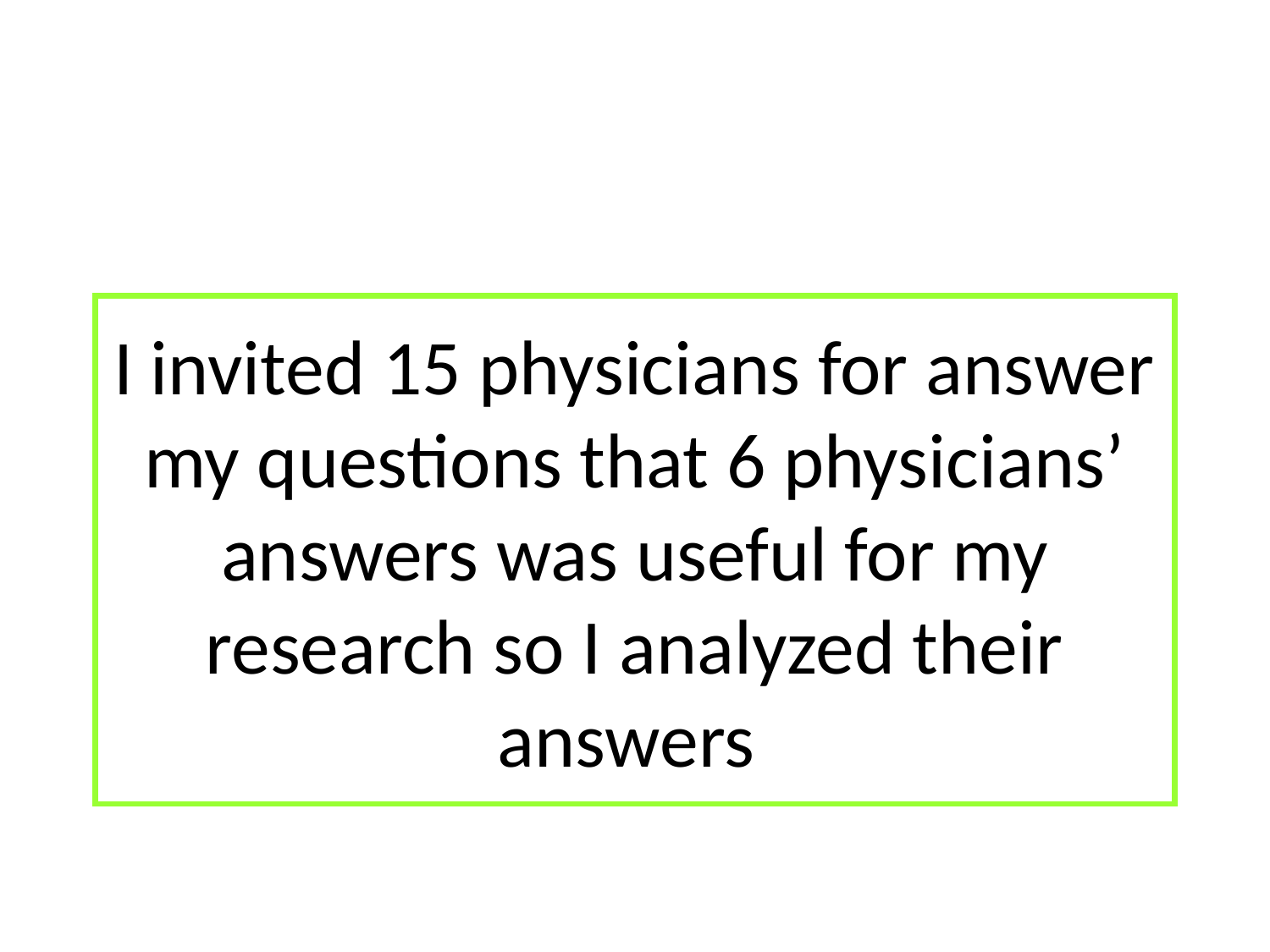

# I invited 15 physicians for answer my questions that 6 physicians’ answers was useful for my research so I analyzed their answers